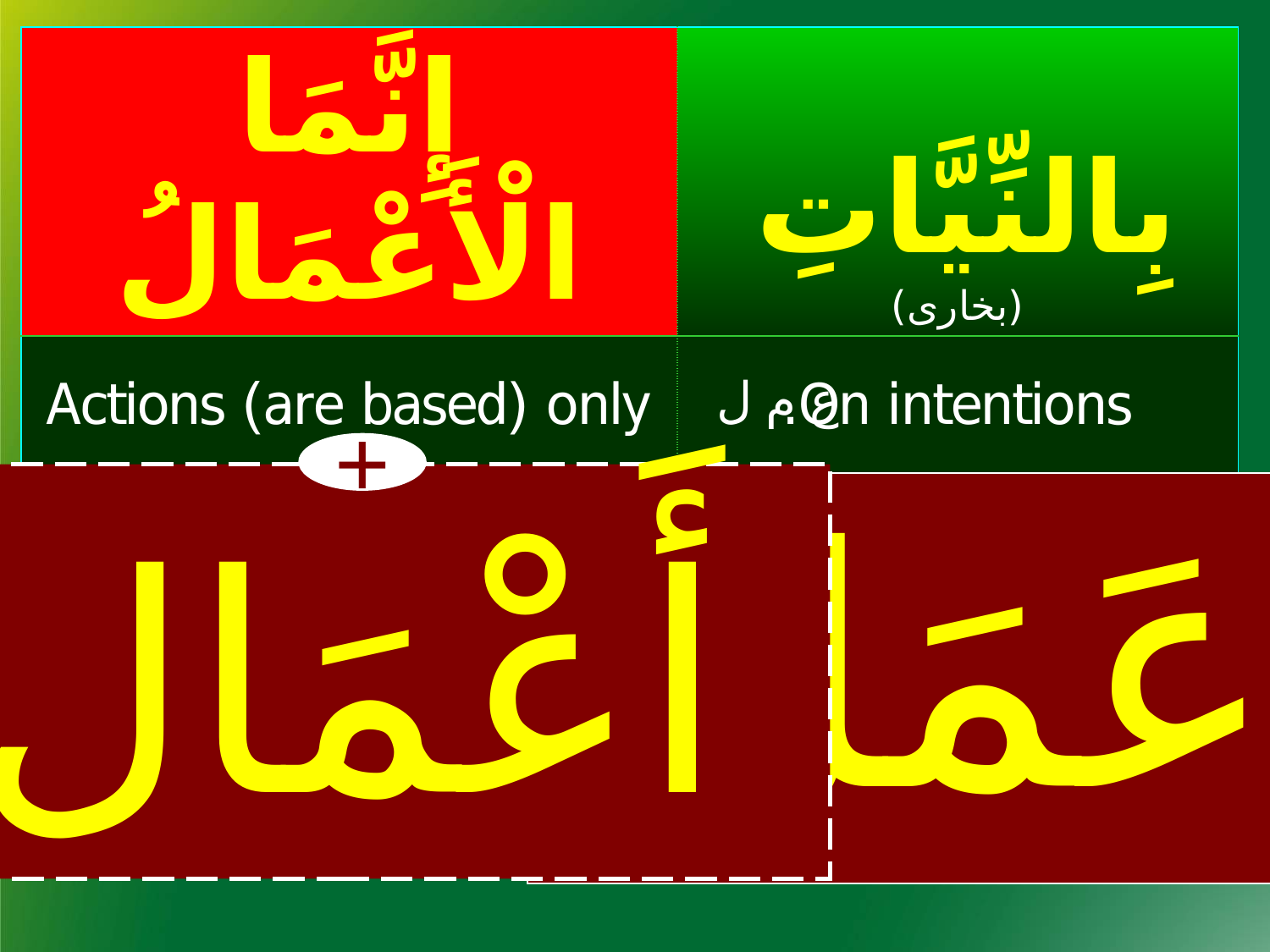

| إِنَّمَا الْأَعْمَالُ | بِالنِّيَّاتِ (بخارى) |
| --- | --- |
| Actions (are based) only | On intentions. |

ع م ل
+
أَعْمَال
عَمَل